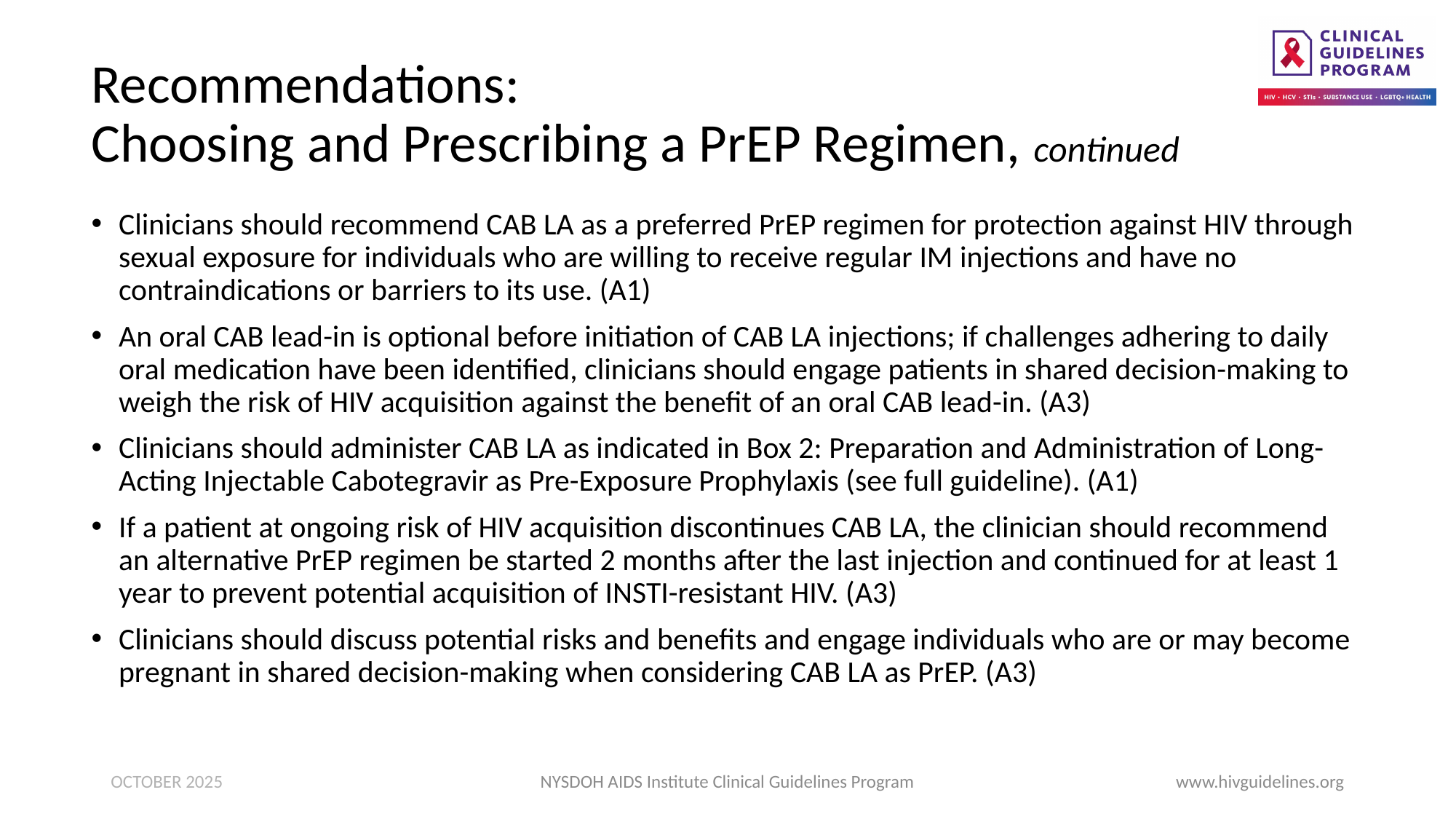

# Recommendations: Choosing and Prescribing a PrEP Regimen, continued
Clinicians should recommend CAB LA as a preferred PrEP regimen for protection against HIV through sexual exposure for individuals who are willing to receive regular IM injections and have no contraindications or barriers to its use. (A1)
An oral CAB lead-in is optional before initiation of CAB LA injections; if challenges adhering to daily oral medication have been identified, clinicians should engage patients in shared decision-making to weigh the risk of HIV acquisition against the benefit of an oral CAB lead-in. (A3)
Clinicians should administer CAB LA as indicated in Box 2: Preparation and Administration of Long-Acting Injectable Cabotegravir as Pre-Exposure Prophylaxis (see full guideline). (A1)
If a patient at ongoing risk of HIV acquisition discontinues CAB LA, the clinician should recommend an alternative PrEP regimen be started 2 months after the last injection and continued for at least 1 year to prevent potential acquisition of INSTI-resistant HIV. (A3)
Clinicians should discuss potential risks and benefits and engage individuals who are or may become pregnant in shared decision-making when considering CAB LA as PrEP. (A3)
OCTOBER 2025
NYSDOH AIDS Institute Clinical Guidelines Program
www.hivguidelines.org